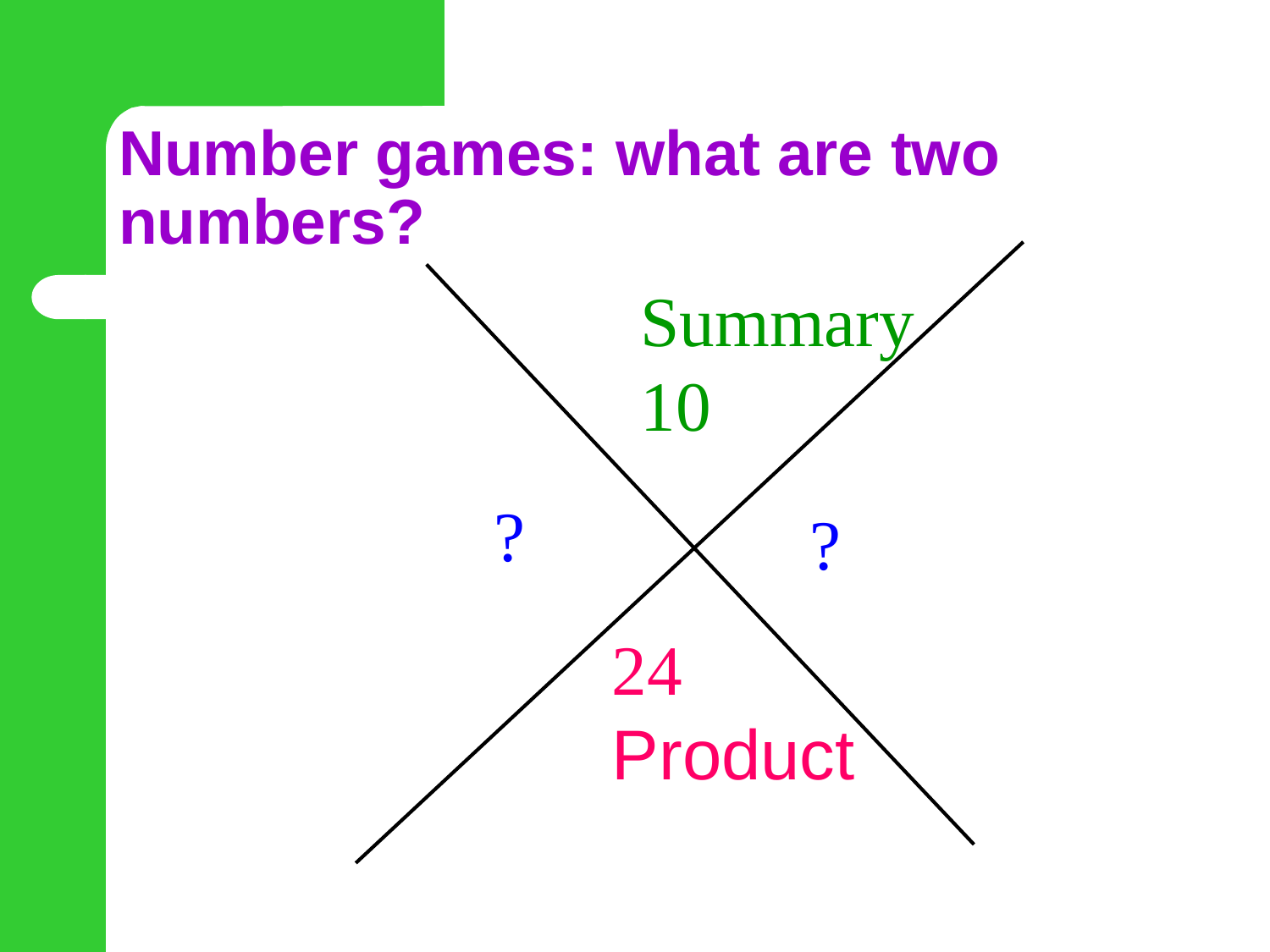

# Number games: what are two numbers?

Summary
10
?
 ?
24
Product